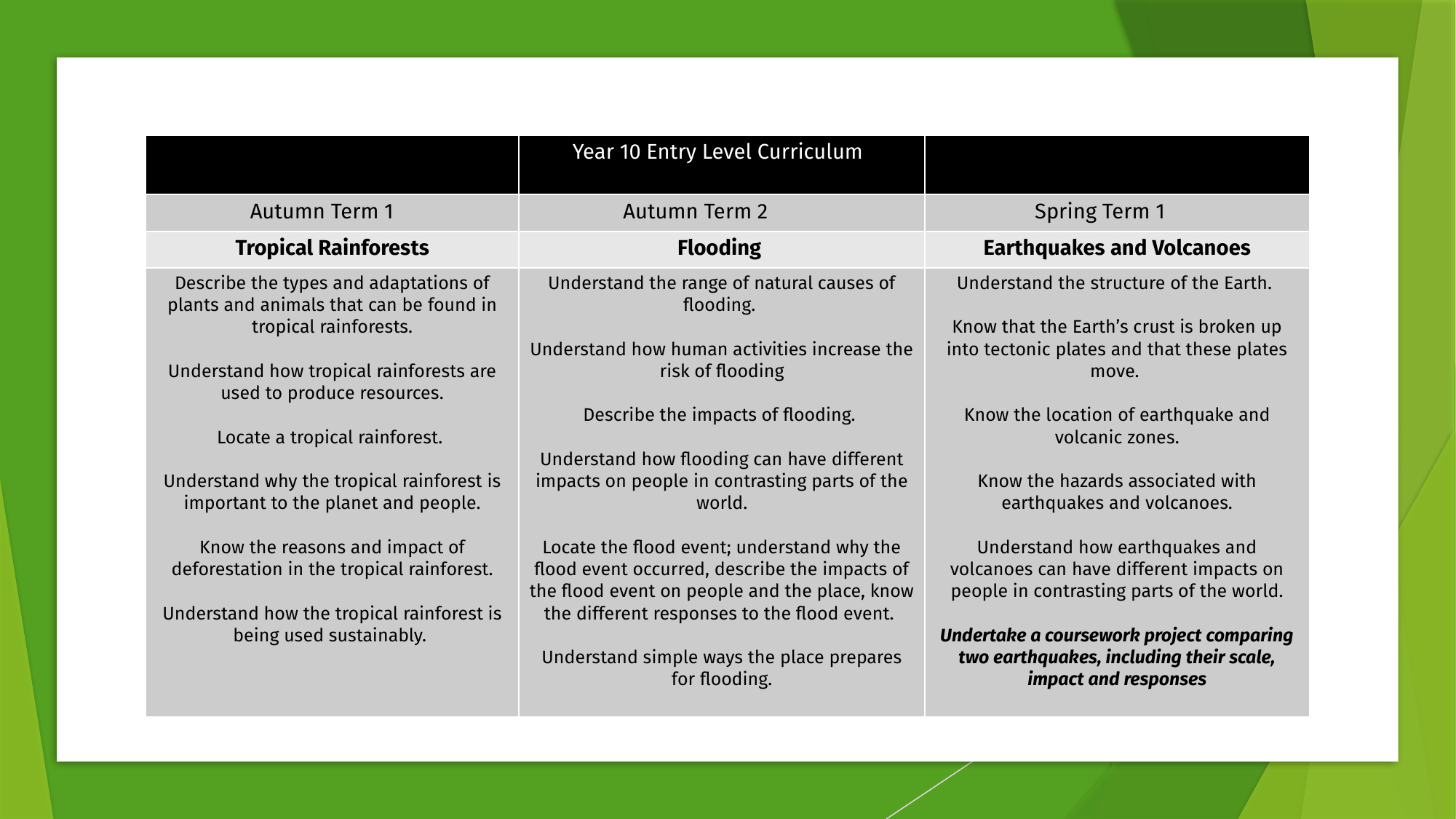

|  | Year 10 Entry Level Curriculum |  |
| --- | --- | --- |
| Autumn Term 1 | Autumn Term 2 | Spring Term 1 |
| Tropical Rainforests | Flooding | Earthquakes and Volcanoes |
| Describe the types and adaptations of plants and animals that can be found in tropical rainforests. Understand how tropical rainforests are used to produce resources. Locate a tropical rainforest. Understand why the tropical rainforest is important to the planet and people. Know the reasons and impact of deforestation in the tropical rainforest. Understand how the tropical rainforest is being used sustainably. | Understand the range of natural causes of flooding. Understand how human activities increase the risk of flooding Describe the impacts of flooding. Understand how flooding can have different impacts on people in contrasting parts of the world. Locate the flood event; understand why the flood event occurred, describe the impacts of the flood event on people and the place, know the different responses to the flood event. Understand simple ways the place prepares for flooding. | Understand the structure of the Earth. Know that the Earth’s crust is broken up into tectonic plates and that these plates move. Know the location of earthquake and volcanic zones. Know the hazards associated with earthquakes and volcanoes. Understand how earthquakes and volcanoes can have different impacts on people in contrasting parts of the world. Undertake a coursework project comparing two earthquakes, including their scale, impact and responses |